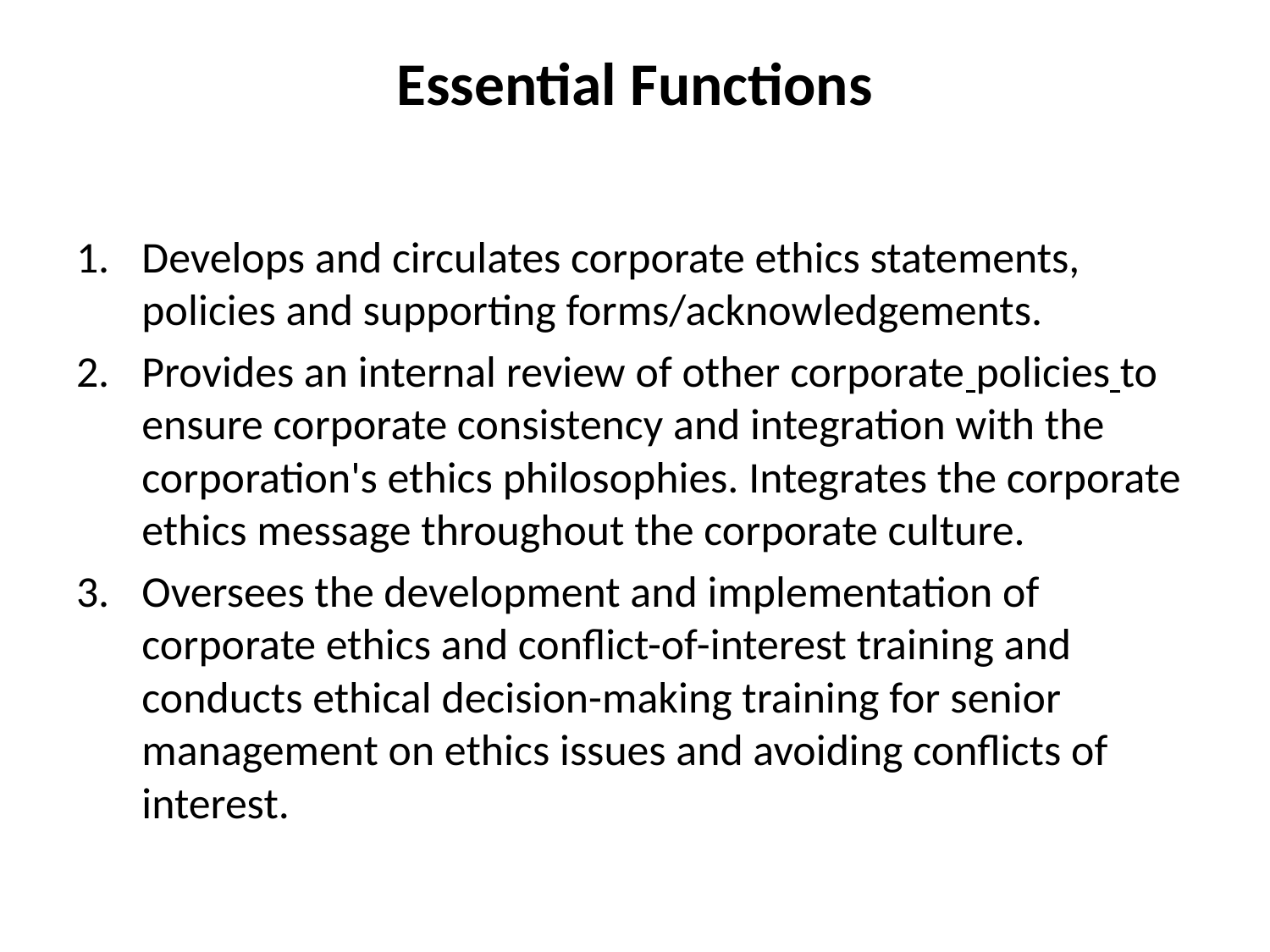

# Essential Functions
Develops and circulates corporate ethics statements, policies and supporting forms/acknowledgements.
Provides an internal review of other corporate policies to ensure corporate consistency and integration with the corporation's ethics philosophies. Integrates the corporate ethics message throughout the corporate culture.
Oversees the development and implementation of corporate ethics and conflict-of-interest training and conducts ethical decision-making training for senior management on ethics issues and avoiding conflicts of interest.